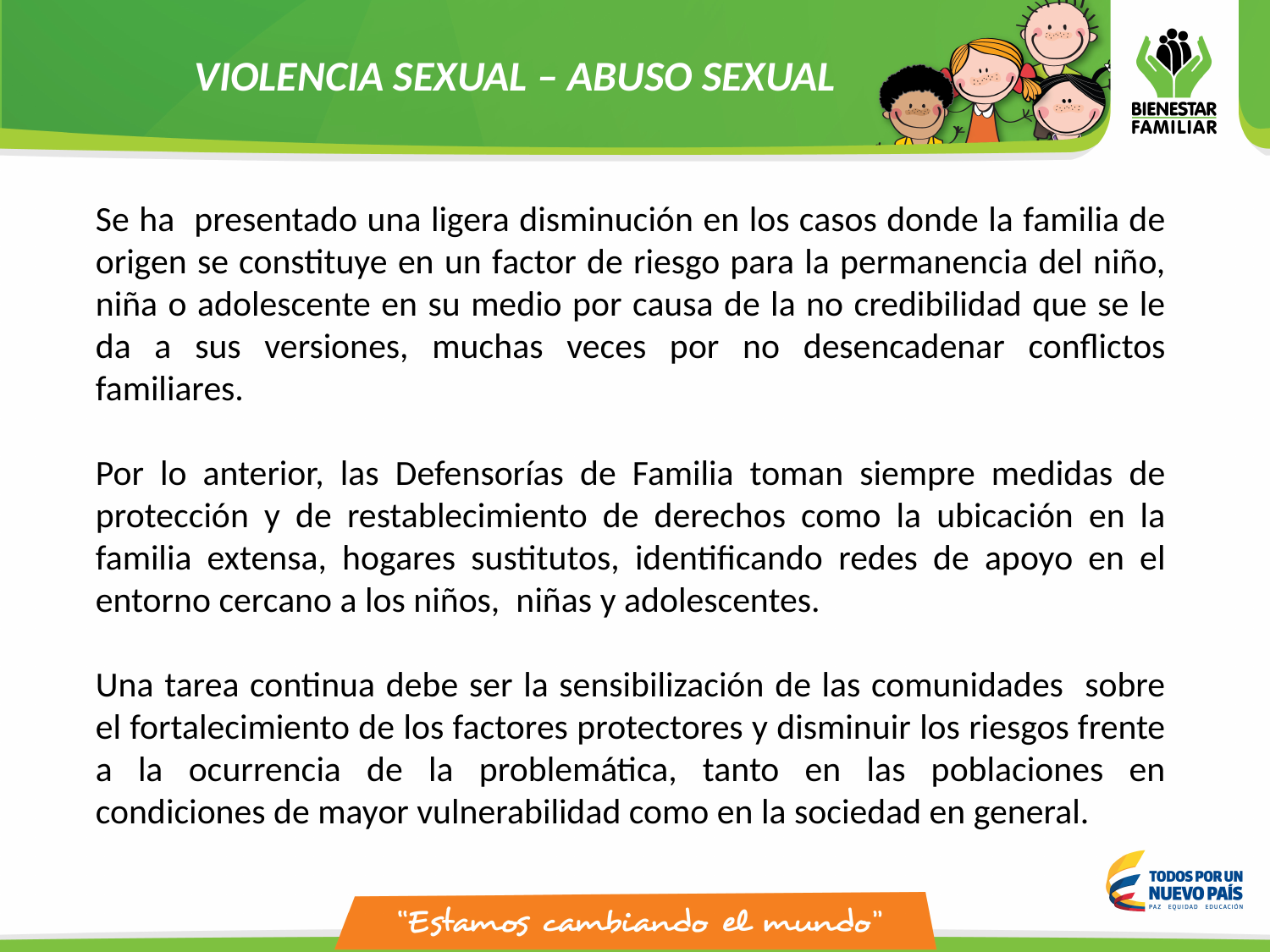

VIOLENCIA SEXUAL – ABUSO SEXUAL
Se ha  presentado una ligera disminución en los casos donde la familia de origen se constituye en un factor de riesgo para la permanencia del niño, niña o adolescente en su medio por causa de la no credibilidad que se le da a sus versiones, muchas veces por no desencadenar conflictos familiares.

Por lo anterior, las Defensorías de Familia toman siempre medidas de protección y de restablecimiento de derechos como la ubicación en la familia extensa, hogares sustitutos, identificando redes de apoyo en el entorno cercano a los niños,  niñas y adolescentes.

Una tarea continua debe ser la sensibilización de las comunidades  sobre el fortalecimiento de los factores protectores y disminuir los riesgos frente a la ocurrencia de la problemática, tanto en las poblaciones en condiciones de mayor vulnerabilidad como en la sociedad en general.